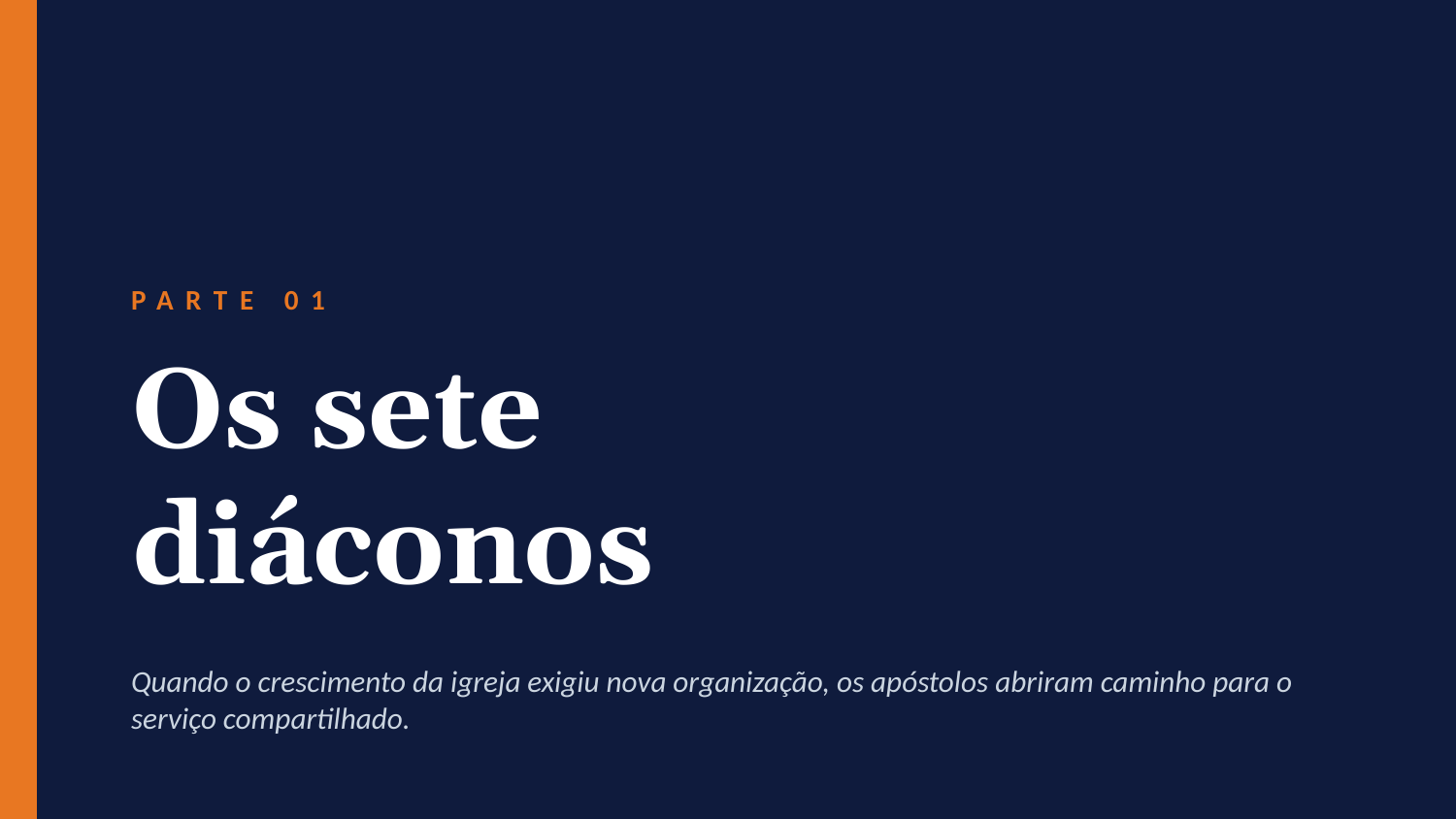

PARTE 01
Os sete
diáconos
Quando o crescimento da igreja exigiu nova organização, os apóstolos abriram caminho para o serviço compartilhado.